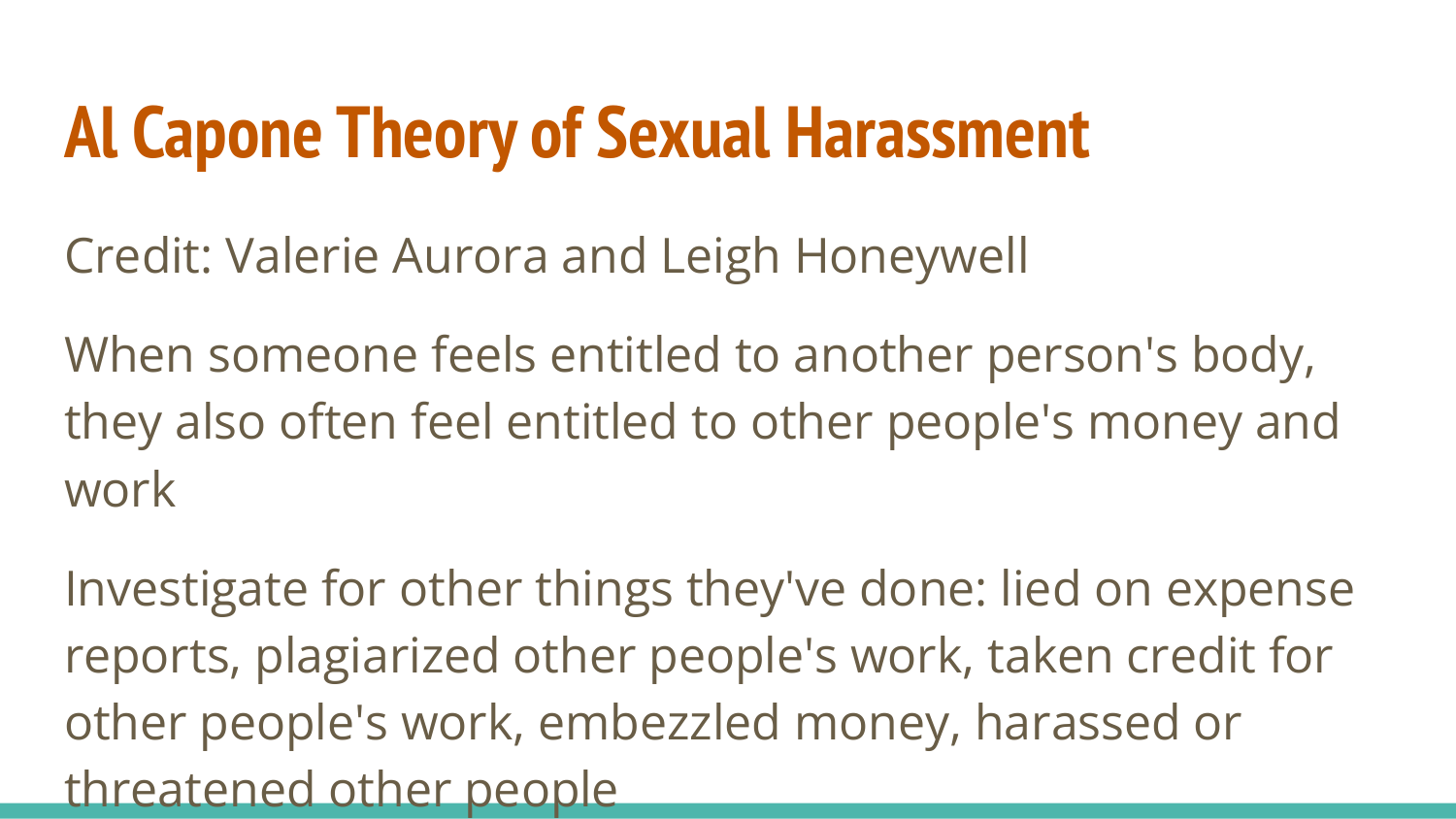

# Al Capone Theory of Sexual Harassment
Credit: Valerie Aurora and Leigh Honeywell
When someone feels entitled to another person's body, they also often feel entitled to other people's money and work
Investigate for other things they've done: lied on expense reports, plagiarized other people's work, taken credit for other people's work, embezzled money, harassed or threatened other people